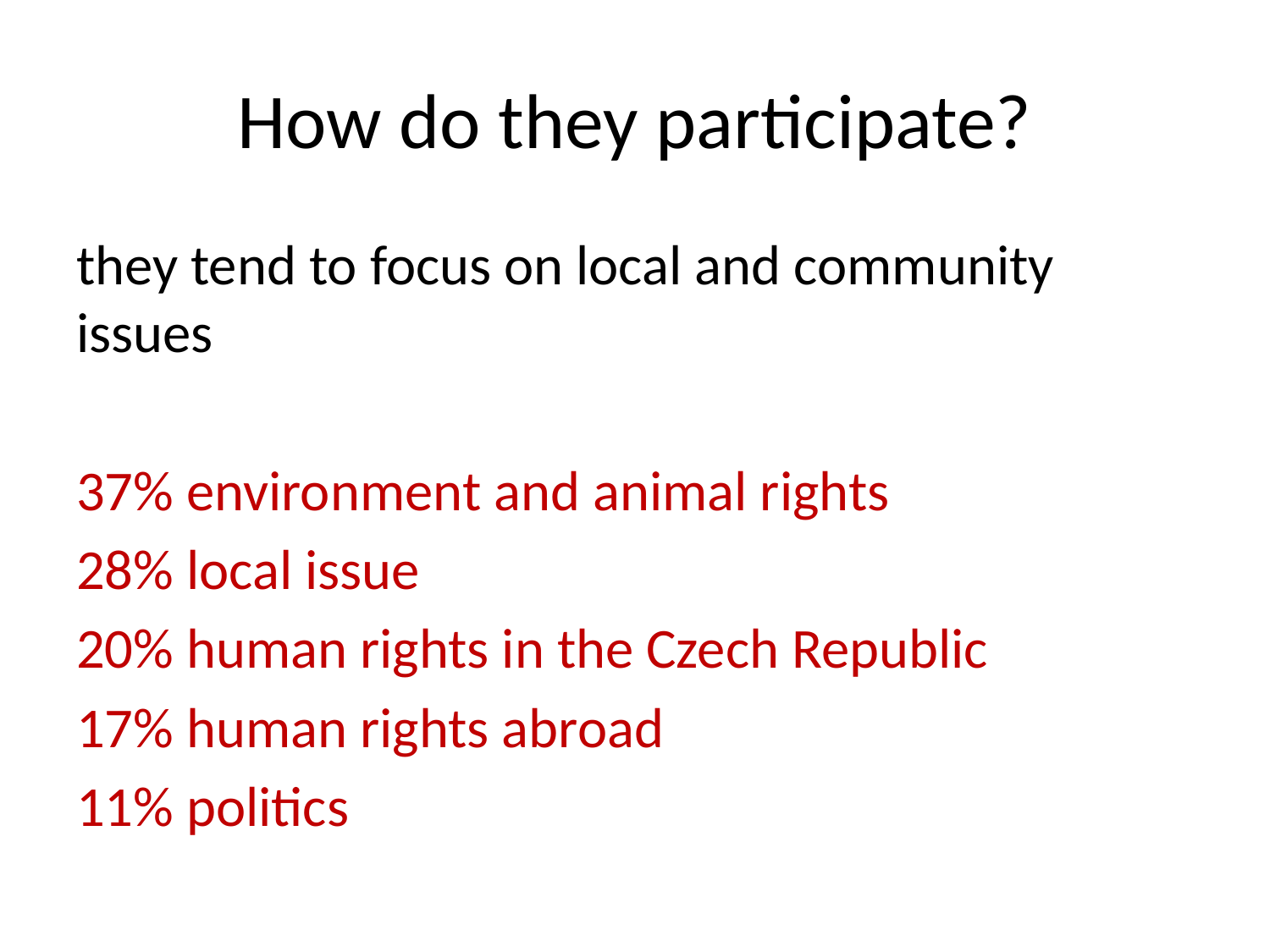

# How do they participate?
they tend to focus on local and community issues

37% environment and animal rights
28% local issue
20% human rights in the Czech Republic
17% human rights abroad
11% politics